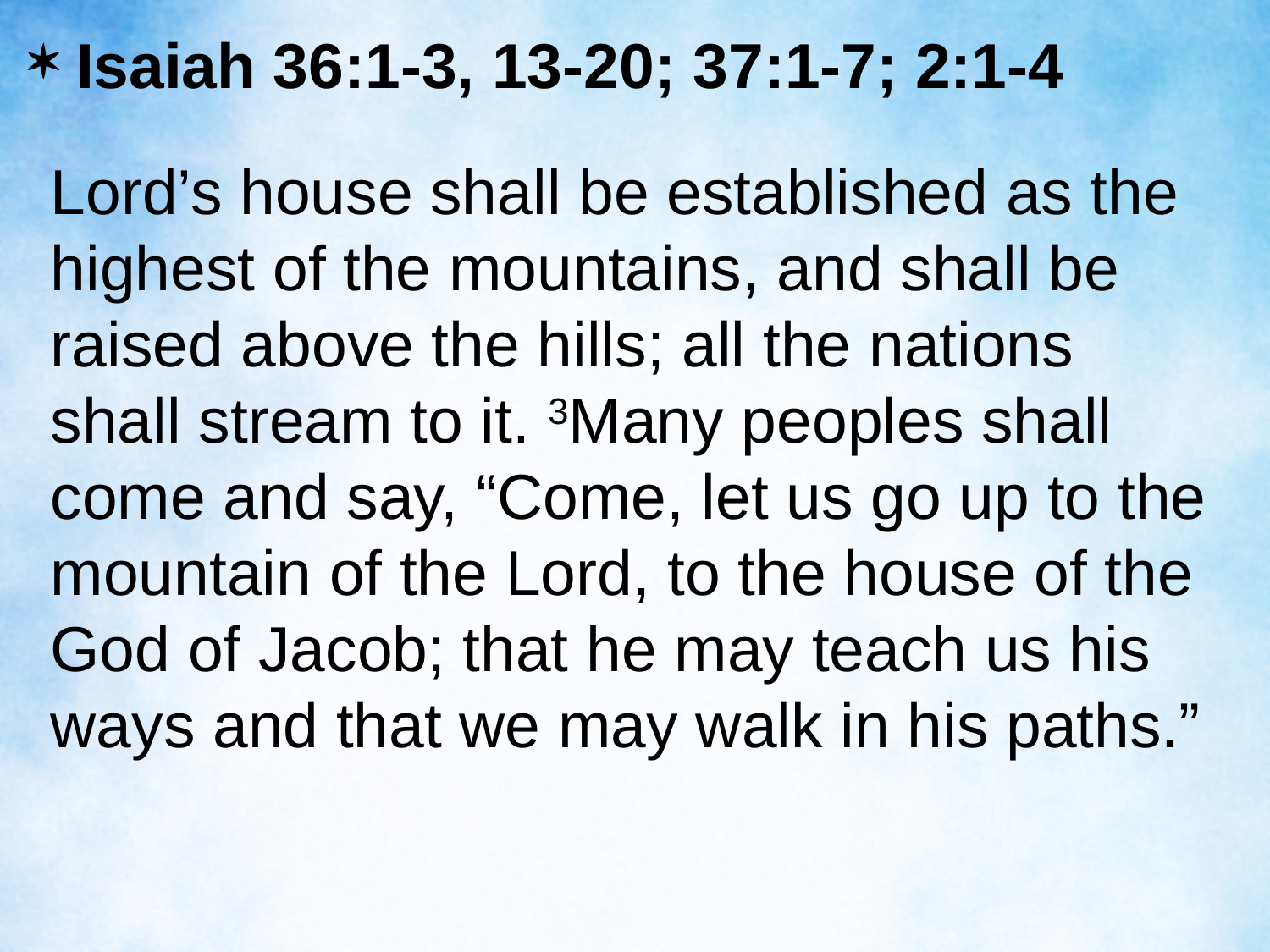

Isaiah 36:1-3, 13-20; 37:1-7; 2:1-4
Lord’s house shall be established as the highest of the mountains, and shall be raised above the hills; all the nations shall stream to it. 3Many peoples shall come and say, “Come, let us go up to the mountain of the Lord, to the house of the God of Jacob; that he may teach us his ways and that we may walk in his paths.”